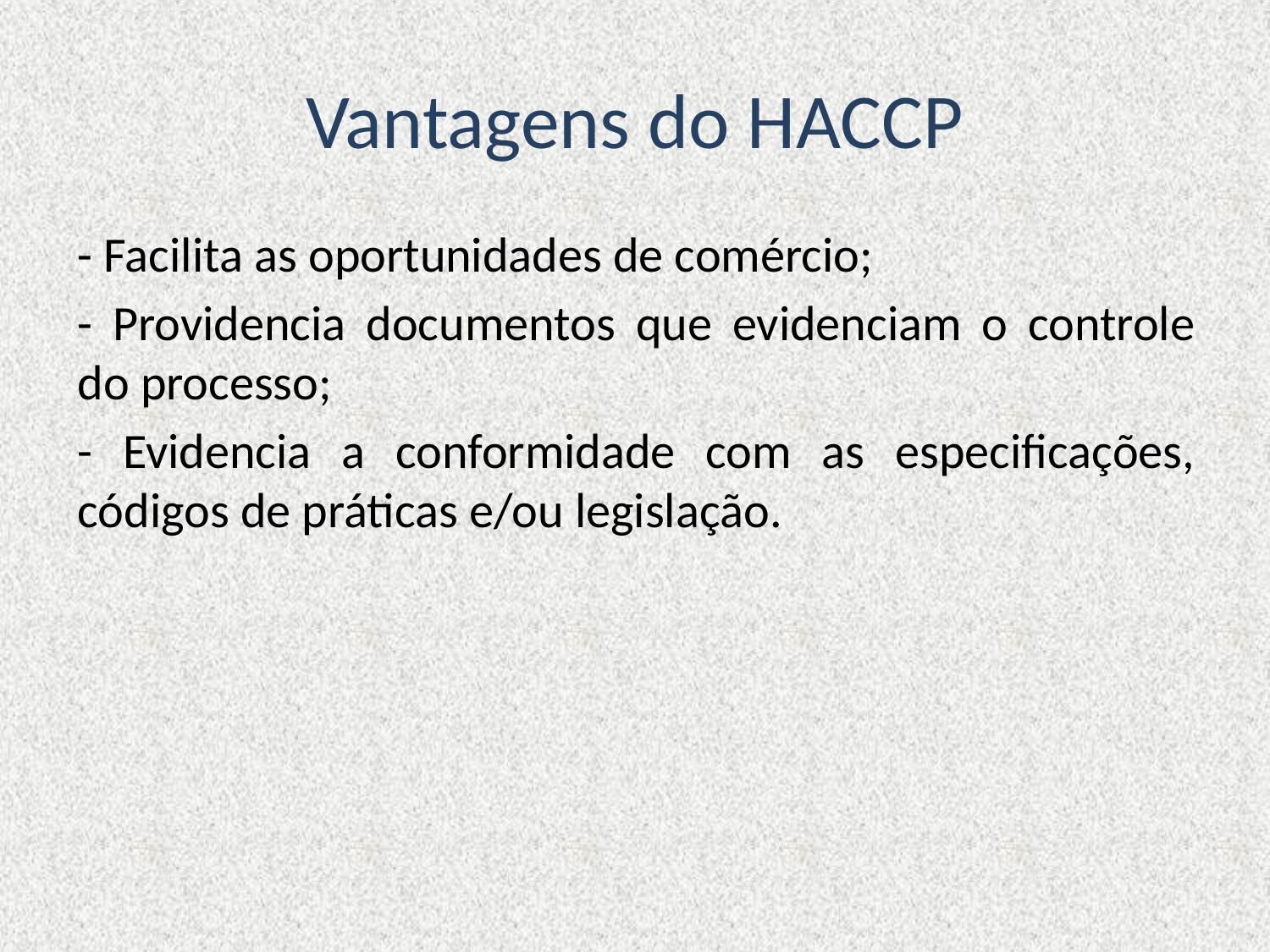

# Vantagens do HACCP
- Facilita as oportunidades de comércio;
- Providencia documentos que evidenciam o controle do processo;
- Evidencia a conformidade com as especificações, códigos de práticas e/ou legislação.